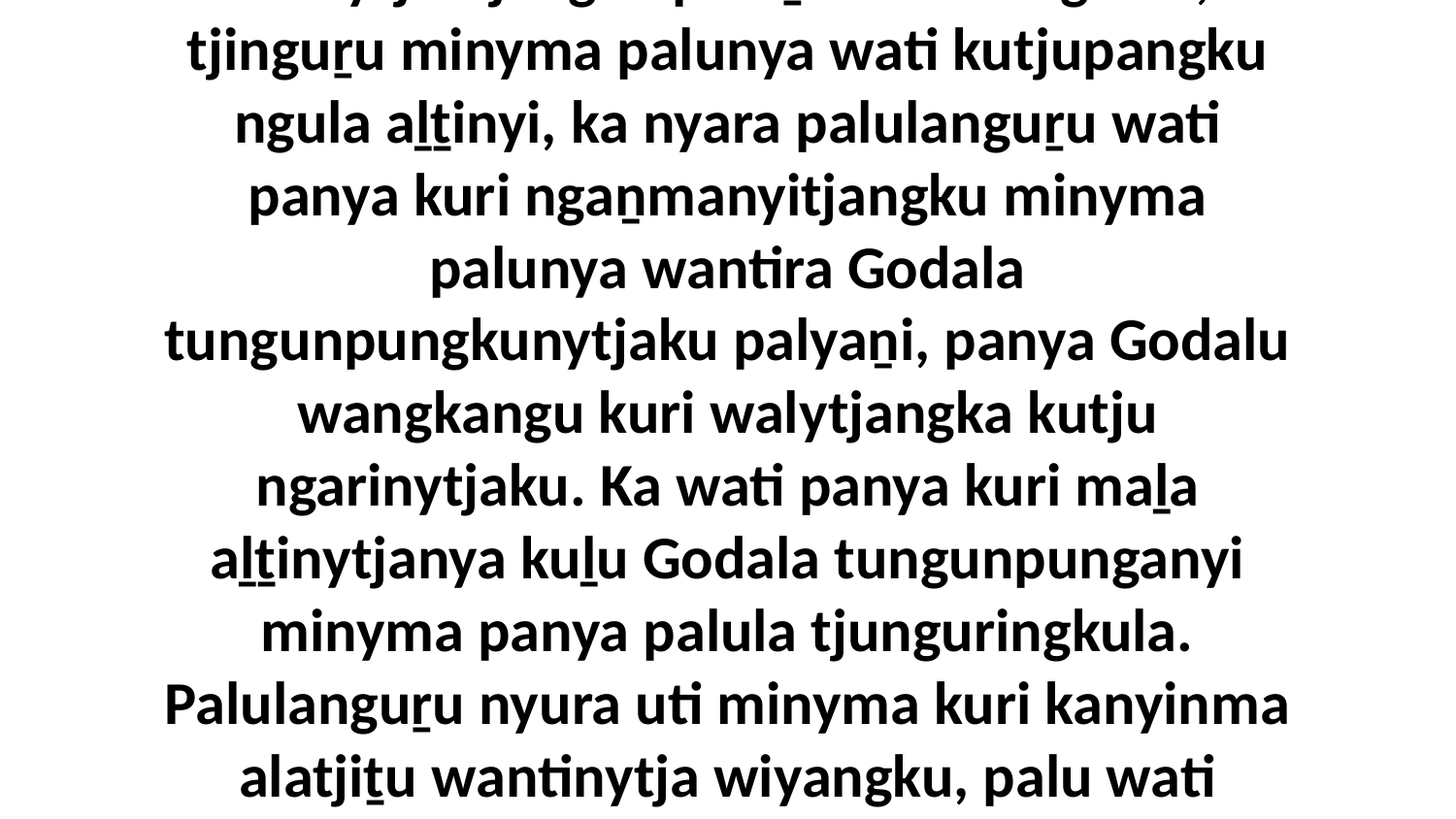

32 Uwa, nyura ninti tjukurpa nyara palumpa, palu kuwariṉa nyurala alatji wangkanyi tjinguṟu watingku minyma kuri nyiri unganyi wantinytjikitjangku paluṟu mukuringkula, ka tjinguṟu minyma palunya wati kutjupangku ngula aḻṯinyi, ka nyara palulanguṟu wati panya kuri ngaṉmanyitjangku minyma palunya wantira Godala tungunpungkunytjaku palyaṉi, panya Godalu wangkangu kuri walytjangka kutju ngarinytjaku. Ka wati panya kuri maḻa aḻṯinytjanya kuḻu Godala tungunpunganyi minyma panya palula tjunguringkula. Palulanguṟu nyura uti minyma kuri kanyinma alatjiṯu wantinytja wiyangku, palu wati kutjupangka kampangkaṯu ngarinyangka nyakula kutju palya mukuringkula wantima.Kalkuntjatjanungku Tjukaṟurungku Palyantjaku